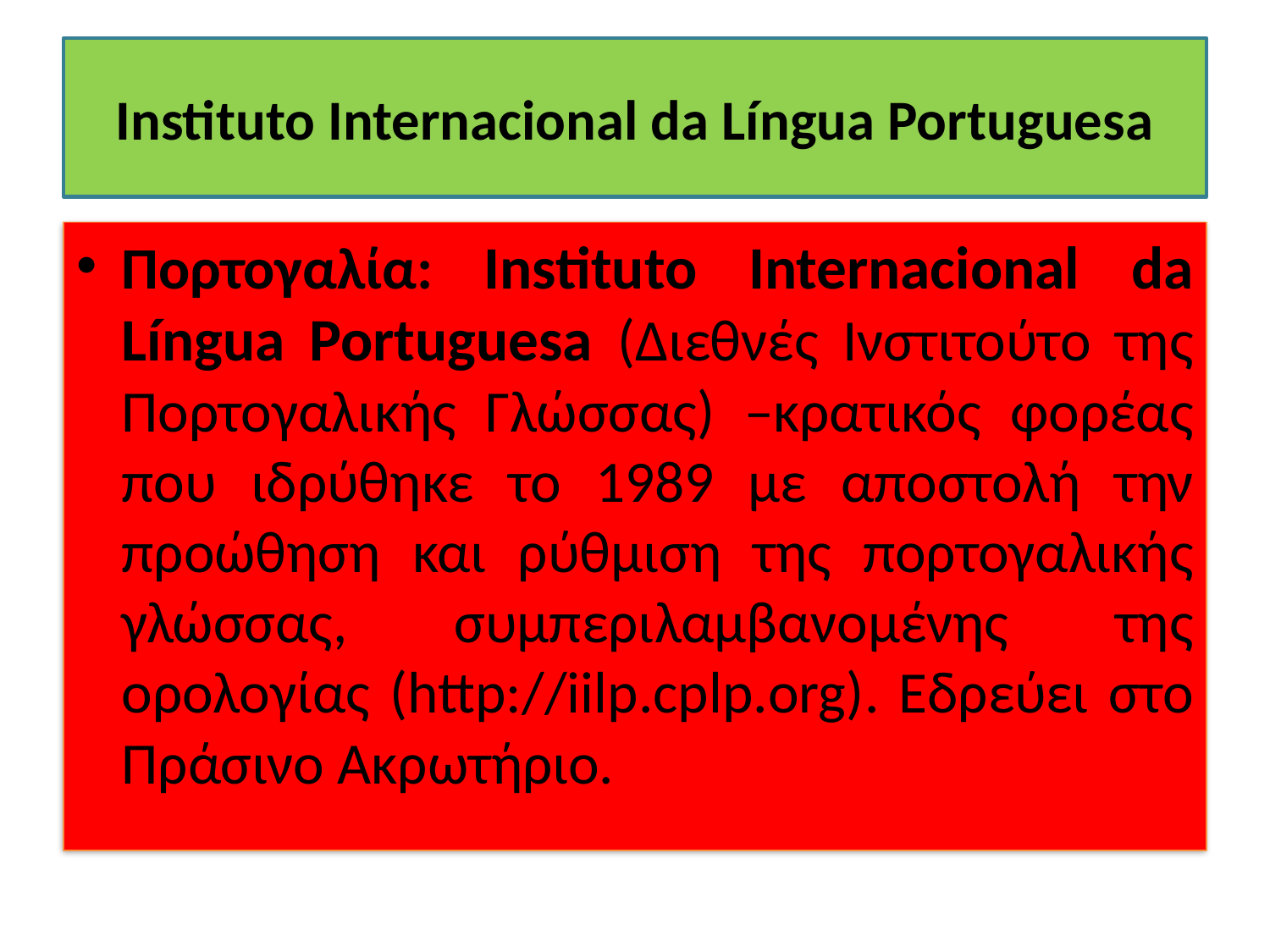

# Instituto Internacional da Língua Portuguesa
Πορτογαλία: Instituto Internacional da Língua Portuguesa (Διεθνές Ινστιτούτο της Πορτογαλικής Γλώσσας) –κρατικός φορέας που ιδρύθηκε το 1989 με αποστολή την προώθηση και ρύθμιση της πορτογαλικής γλώσσας, συμπεριλαμβανομένης της ορολογίας (http://iilp.cplp.org). Εδρεύει στο Πράσινο Ακρωτήριο.